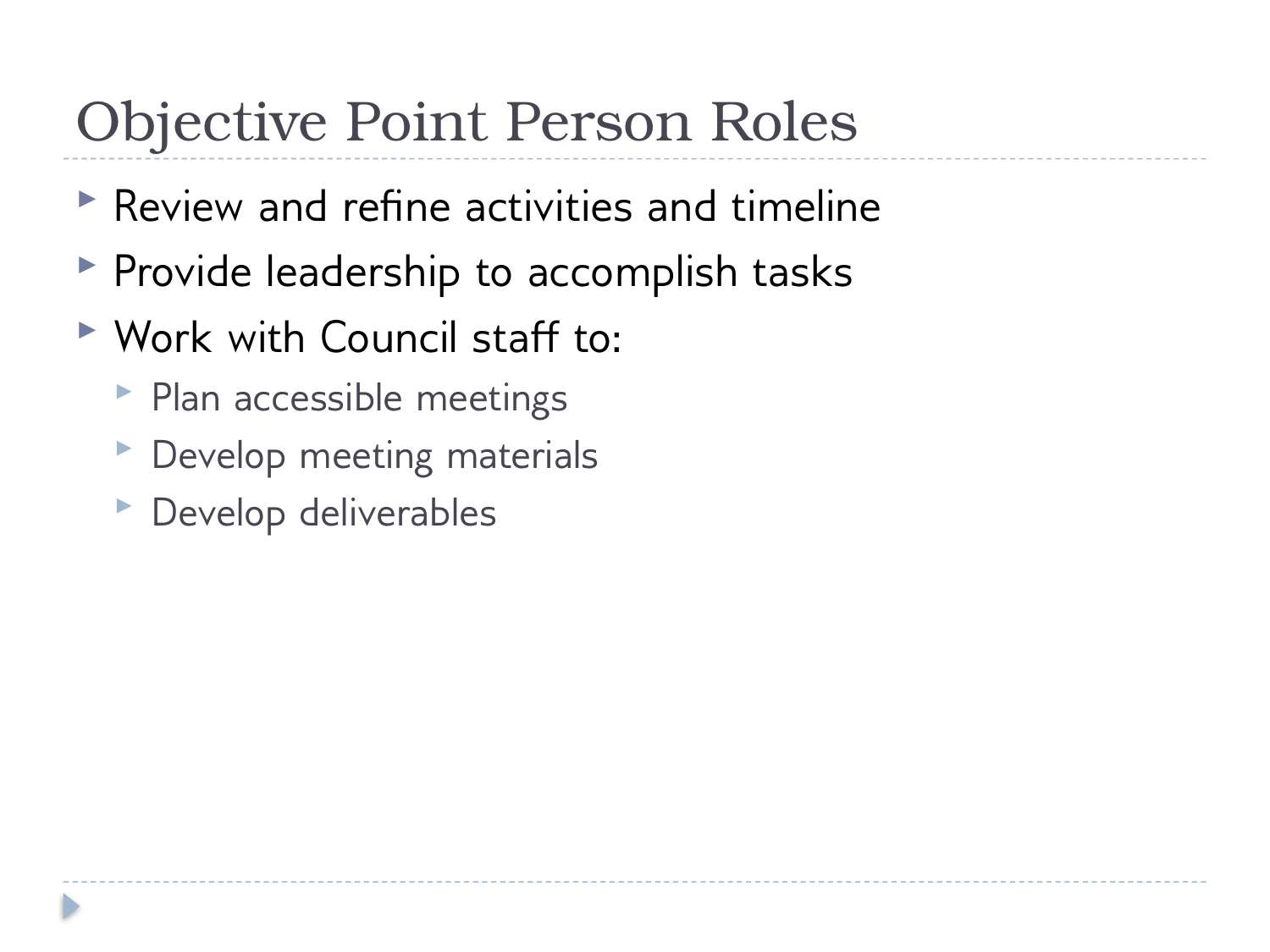

# Objective Point Person Roles
Review and refine activities and timeline
Provide leadership to accomplish tasks
Work with Council staff to:
Plan accessible meetings
Develop meeting materials
Develop deliverables